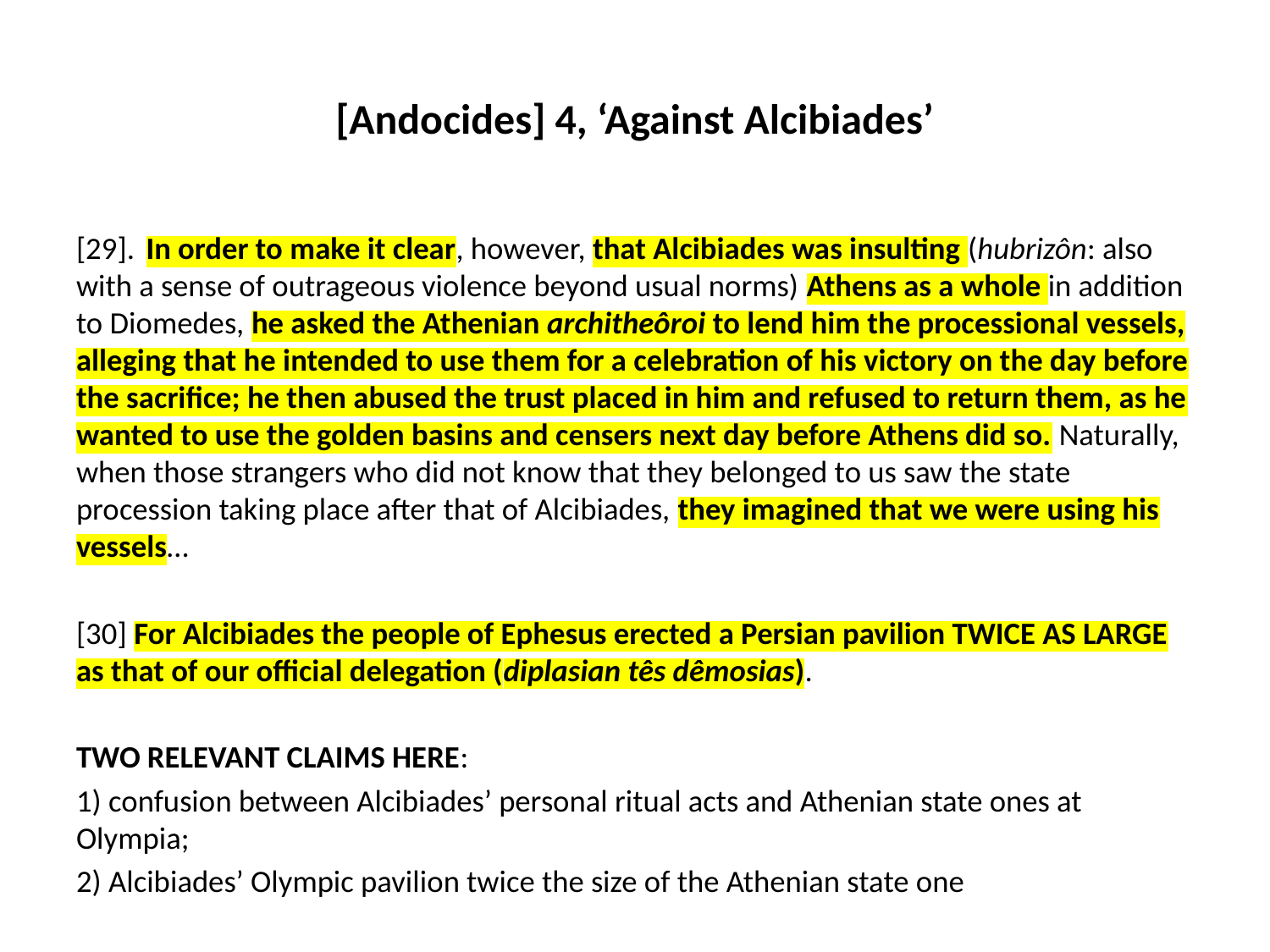

# [Andocides] 4, ‘Against Alcibiades’
[29]. 	In order to make it clear, however, that Alcibiades was insulting (hubrizôn: also with a sense of outrageous violence beyond usual norms) Athens as a whole in addition to Diomedes, he asked the Athenian architheôroi to lend him the processional vessels, alleging that he intended to use them for a celebration of his victory on the day before the sacrifice; he then abused the trust placed in him and refused to return them, as he wanted to use the golden basins and censers next day before Athens did so. Naturally, when those strangers who did not know that they belonged to us saw the state procession taking place after that of Alcibiades, they imagined that we were using his vessels…

[30] For Alcibiades the people of Ephesus erected a Persian pavilion TWICE AS LARGE as that of our official delegation (diplasian tês dêmosias).

TWO RELEVANT CLAIMS HERE:
1) confusion between Alcibiades’ personal ritual acts and Athenian state ones at Olympia;
2) Alcibiades’ Olympic pavilion twice the size of the Athenian state one